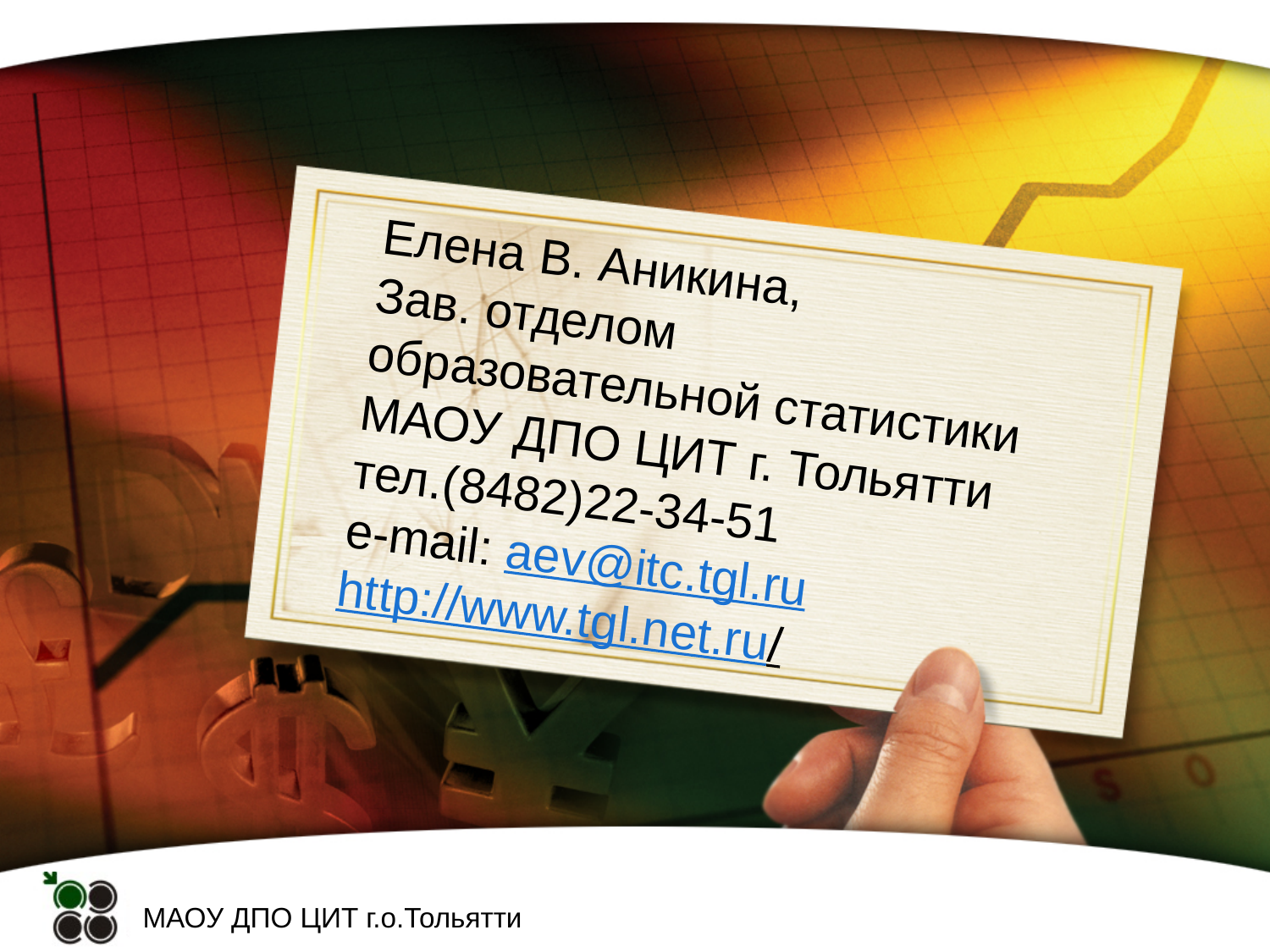

Елена В. Аникина,
Зав. отделом образовательной статистики МАОУ ДПО ЦИТ г. Тольятти тел.(8482)22-34-51
e-mail: aev@itc.tgl.ru
http://www.tgl.net.ru/